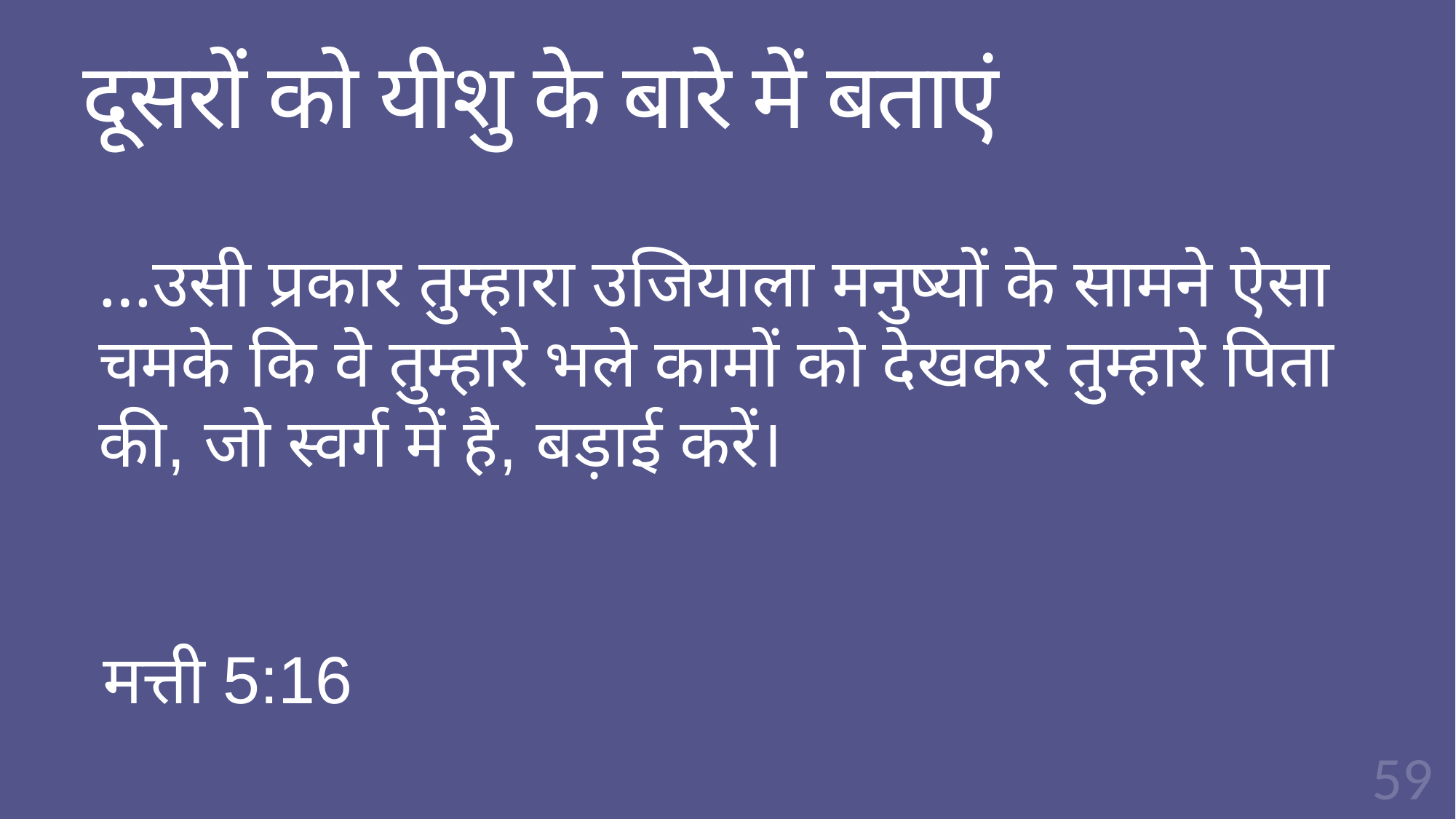

# दूसरों को यीशु के बारे में बताएं
…उसी प्रकार तुम्हारा उजियाला मनुष्यों के सामने ऐसा चमके कि वे तुम्हारे भले कामों को देखकर तुम्हारे पिता की, जो स्वर्ग में है, बड़ाई करें।
मत्ती 5:16
59